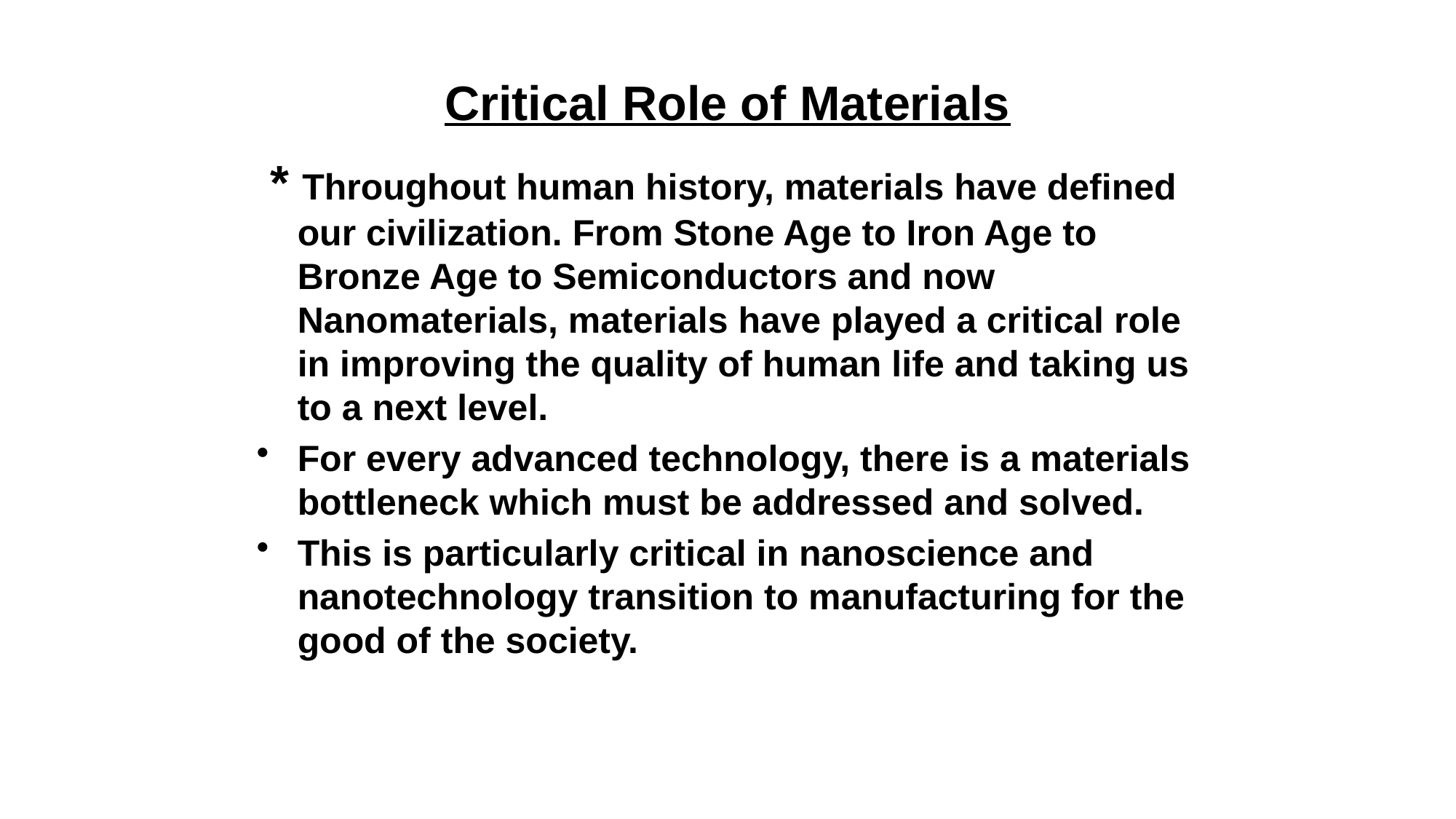

# Critical Role of Materials
 * Throughout human history, materials have defined our civilization. From Stone Age to Iron Age to Bronze Age to Semiconductors and now Nanomaterials, materials have played a critical role in improving the quality of human life and taking us to a next level.
For every advanced technology, there is a materials bottleneck which must be addressed and solved.
This is particularly critical in nanoscience and nanotechnology transition to manufacturing for the good of the society.